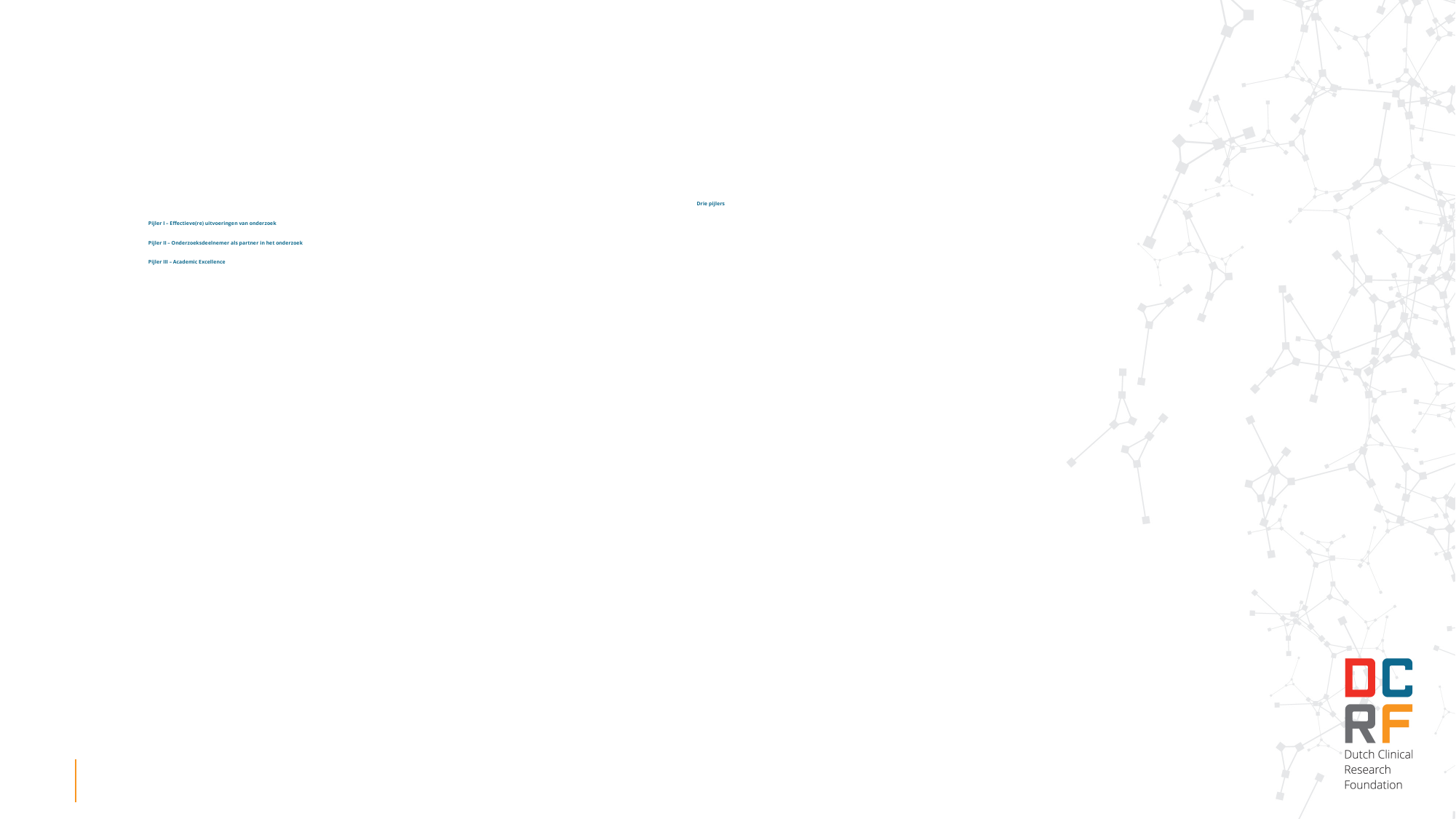

Drie pijlers

Pijler I – Effectieve(re) uitvoeringen van onderzoek

Pijler II – Onderzoeksdeelnemer als partner in het onderzoek

Pijler III – Academic Excellence